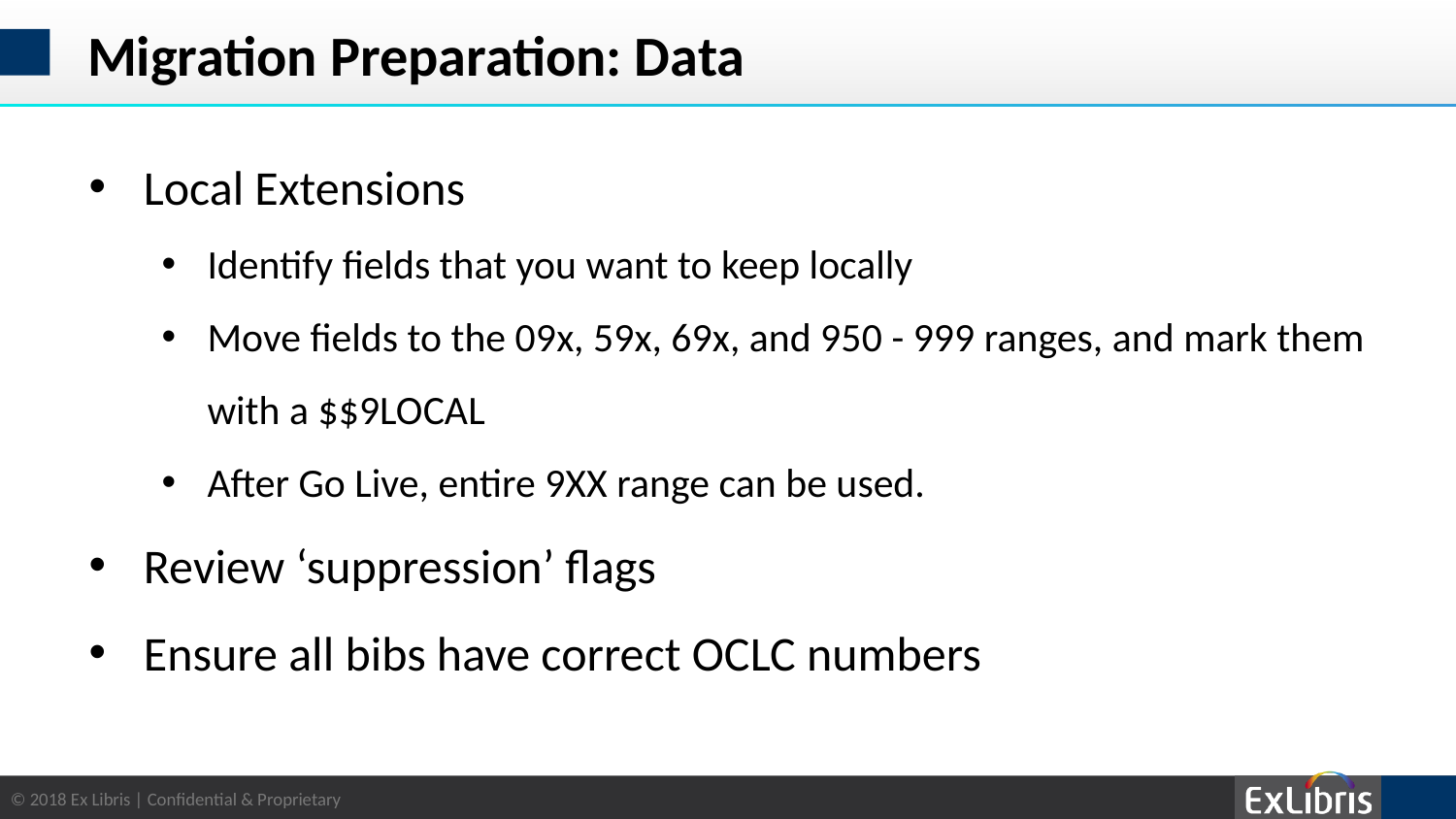

# Migration Preparation: Data
Local Extensions
Identify fields that you want to keep locally
Move fields to the 09x, 59x, 69x, and 950 - 999 ranges, and mark them with a $$9LOCAL
After Go Live, entire 9XX range can be used.
Review ‘suppression’ flags
Ensure all bibs have correct OCLC numbers